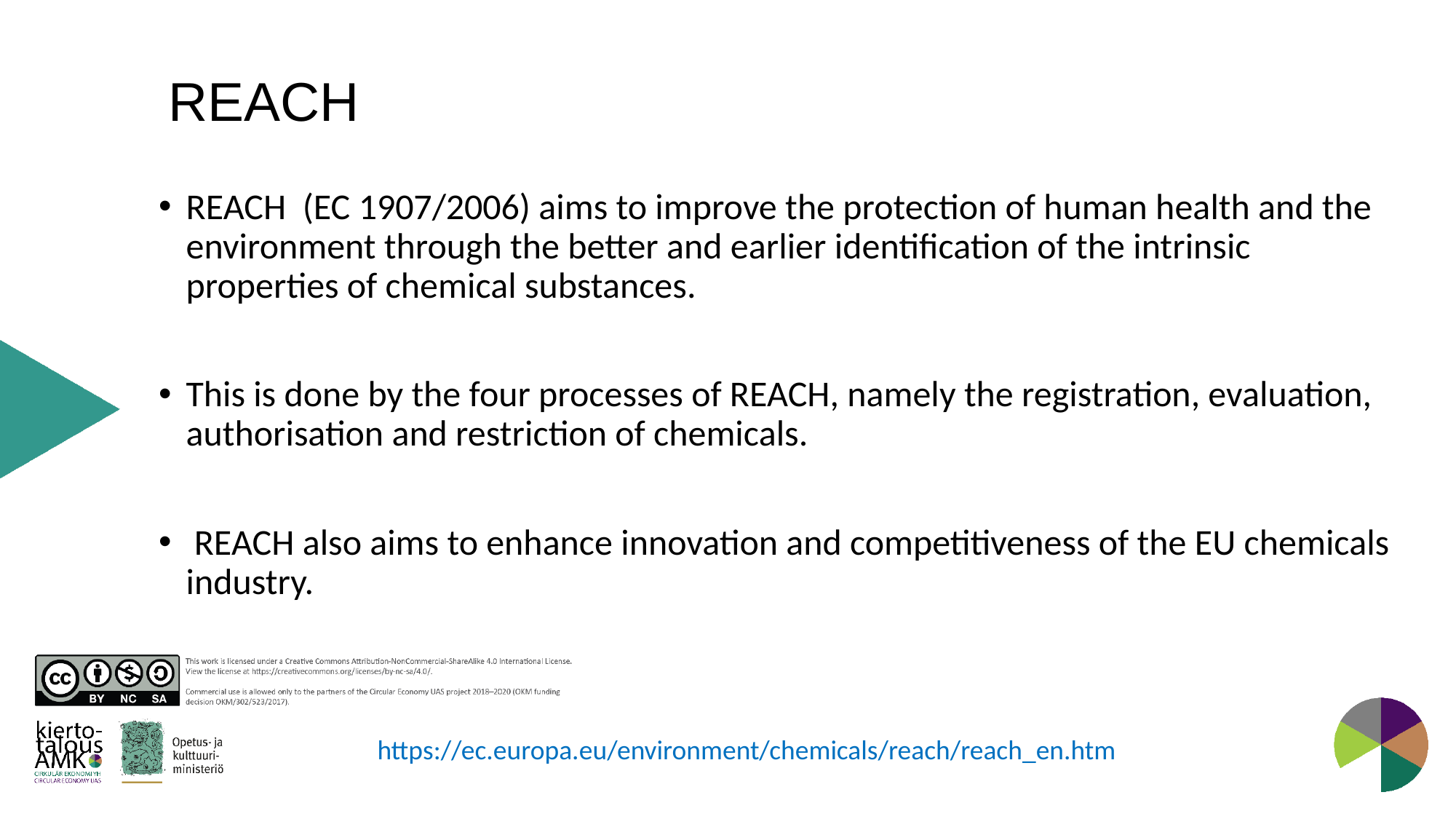

# REACH
REACH  (EC 1907/2006) aims to improve the protection of human health and the environment through the better and earlier identification of the intrinsic properties of chemical substances.

This is done by the four processes of REACH, namely the registration, evaluation, authorisation and restriction of chemicals.

 REACH also aims to enhance innovation and competitiveness of the EU chemicals industry.

https://ec.europa.eu/environment/chemicals/reach/reach_en.htm